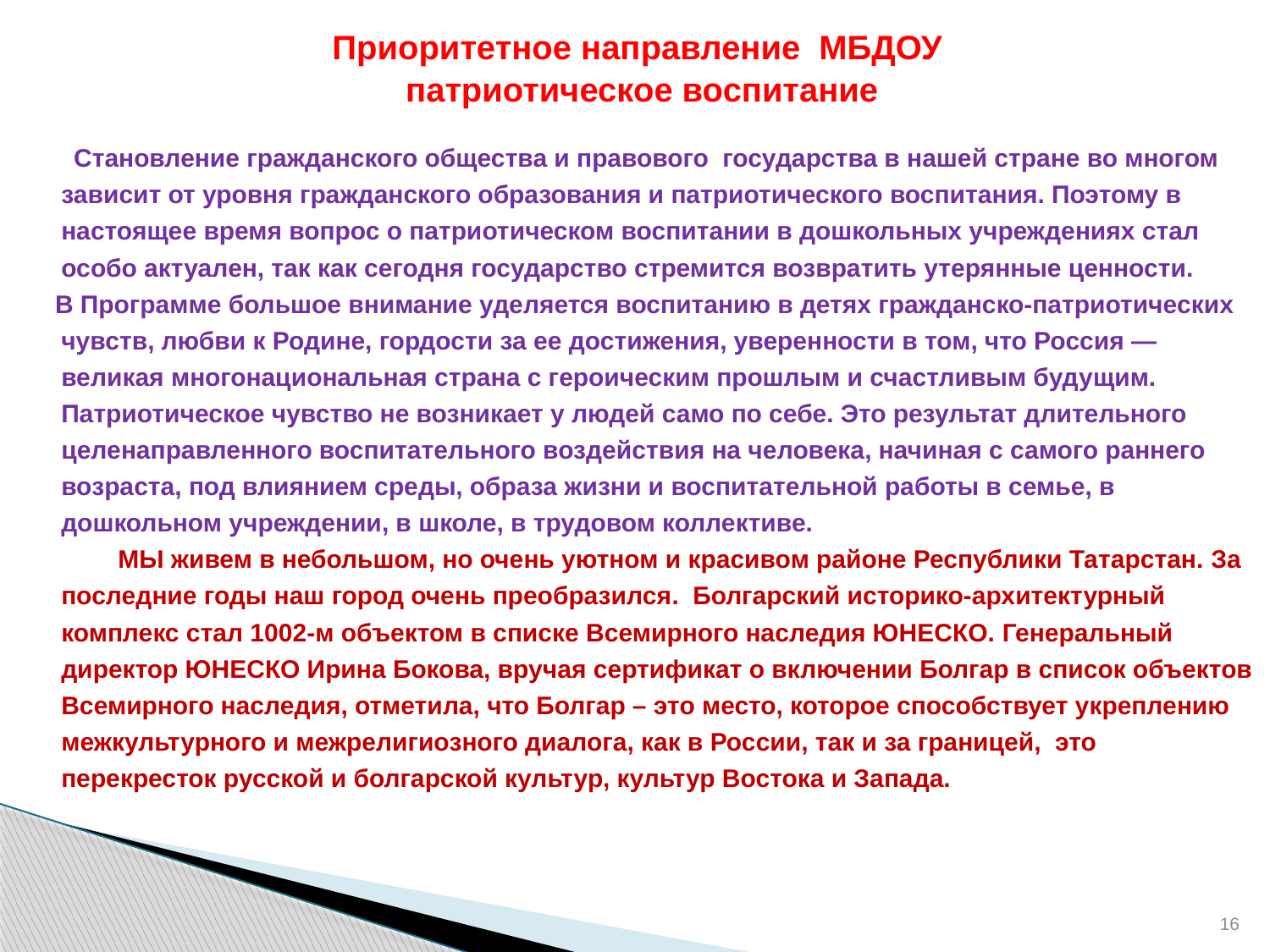

Приоритетное направление  МБДОУ
патриотическое воспитание

          Становление гражданского общества и правового  государства в нашей стране во многом зависит от уровня гражданского образования и патриотического воспитания. Поэтому в настоящее время вопрос о патриотическом воспитании в дошкольных учреждениях стал особо актуален, так как сегодня государство стремится возвратить утерянные ценности.
    В Программе большое внимание уделяется воспитанию в детях гражданско-патриотических чувств, любви к Родине, гордости за ее достижения, уверенности в том, что Россия — великая многонациональная страна с героическим прошлым и счастливым будущим. Патриотическое чувство не возникает у людей само по себе. Это результат длительного целенаправленного воспитательного воздействия на человека, начиная с самого раннего возраста, под влиянием среды, образа жизни и воспитательной работы в семье, в дошкольном учреждении, в школе, в трудовом коллективе.
             МЫ живем в небольшом, но очень уютном и красивом районе Республики Татарстан. За последние годы наш город очень преобразился.  Болгарский историко-архитектурный комплекс стал 1002-м объектом в списке Всемирного наследия ЮНЕСКО. Генеральный директор ЮНЕСКО Ирина Бокова, вручая сертификат о включении Болгар в список объектов Всемирного наследия, отметила, что Болгар – это место, которое способствует укреплению межкультурного и межрелигиозного диалога, как в России, так и за границей,  это перекресток русской и болгарской культур, культур Востока и Запада.
16